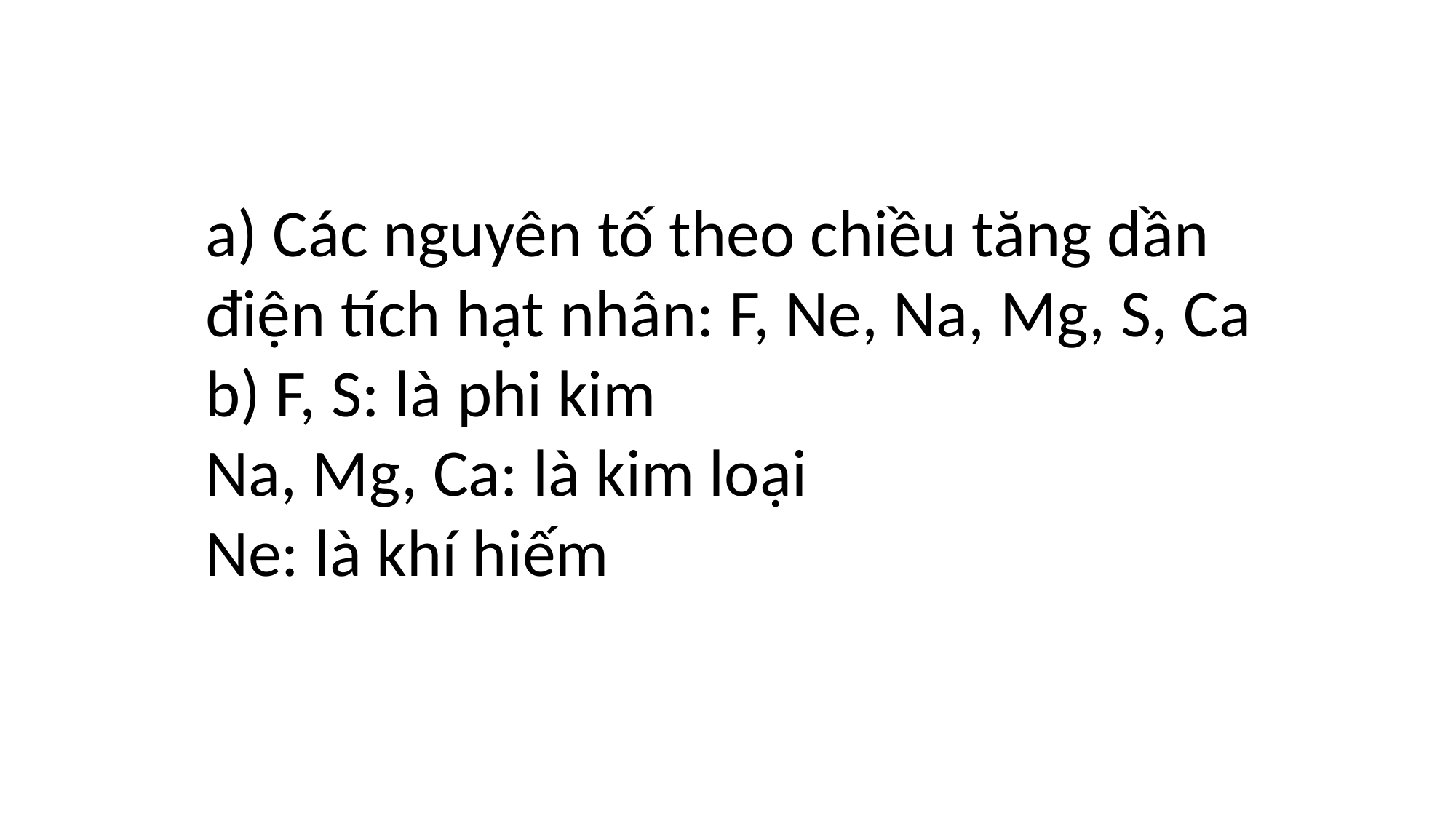

a) Các nguyên tố theo chiều tăng dần điện tích hạt nhân: F, Ne, Na, Mg, S, Ca
b) F, S: là phi kim
Na, Mg, Ca: là kim loại
Ne: là khí hiếm